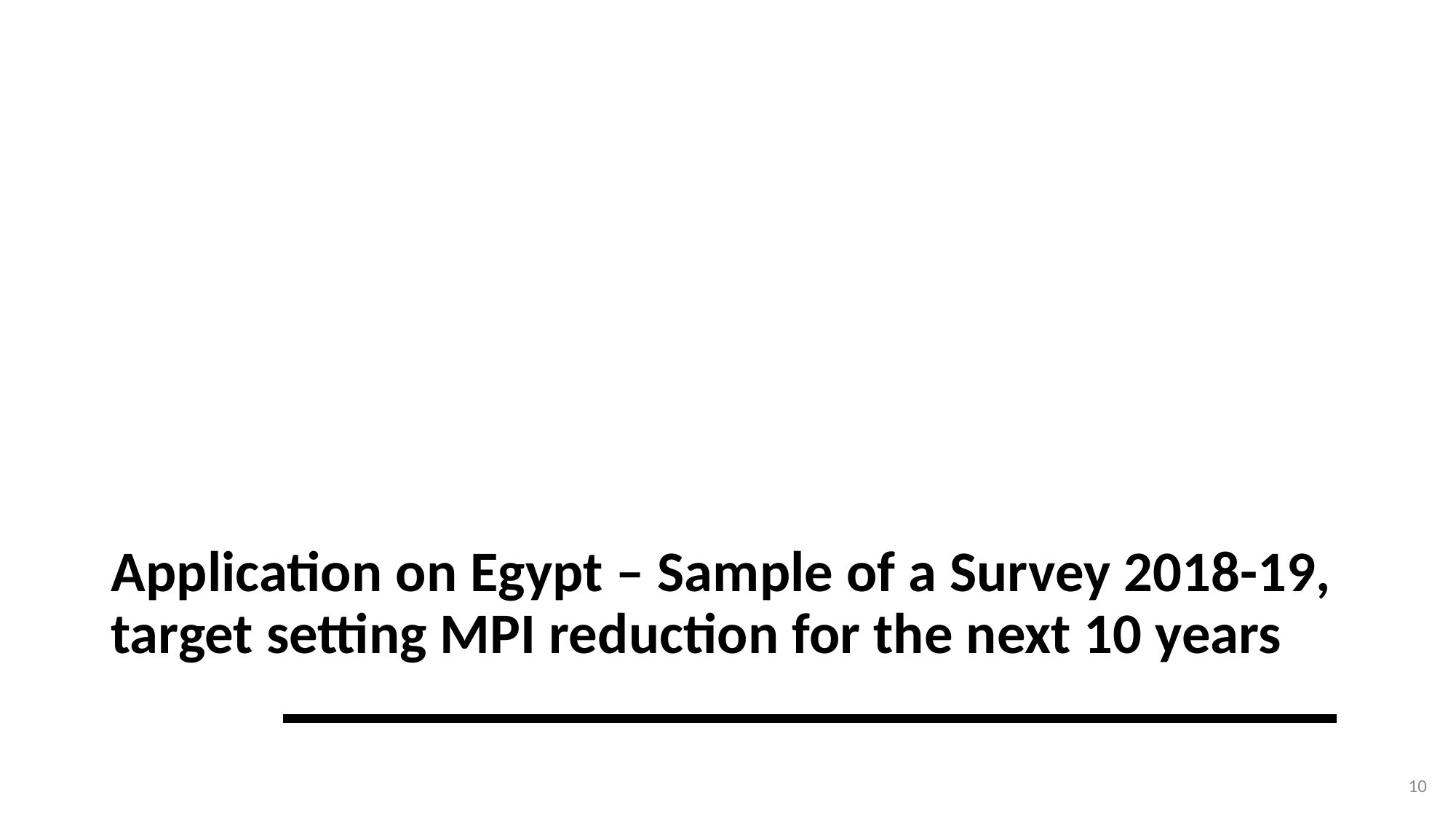

# Application on Egypt – Sample of a Survey 2018-19, target setting MPI reduction for the next 10 years
10